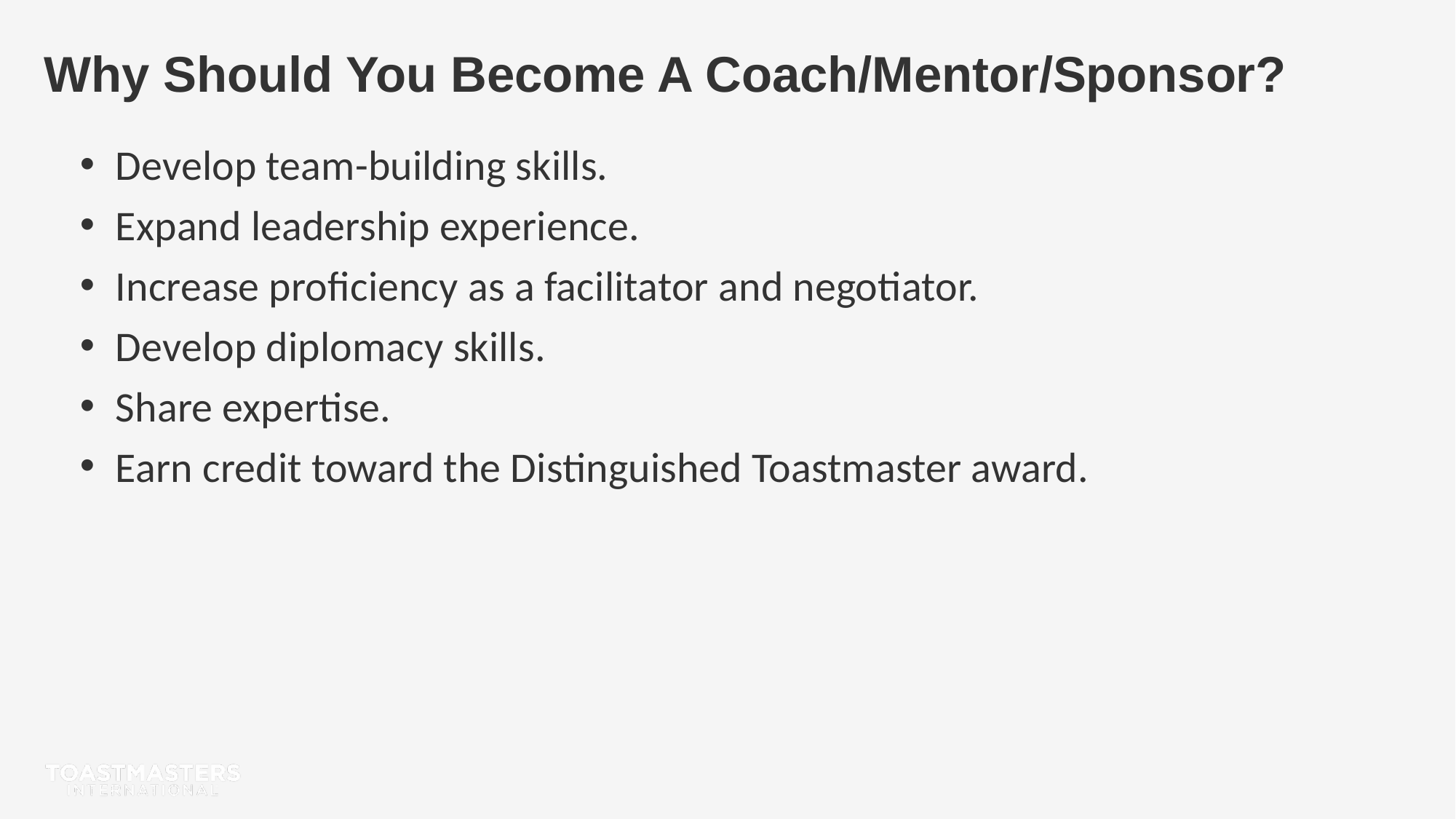

Why Should You Become A Coach/Mentor/Sponsor?

Develop team-building skills.
Expand leadership experience.
Increase proficiency as a facilitator and negotiator.
Develop diplomacy skills.
Share expertise.
Earn credit toward the Distinguished Toastmaster award.